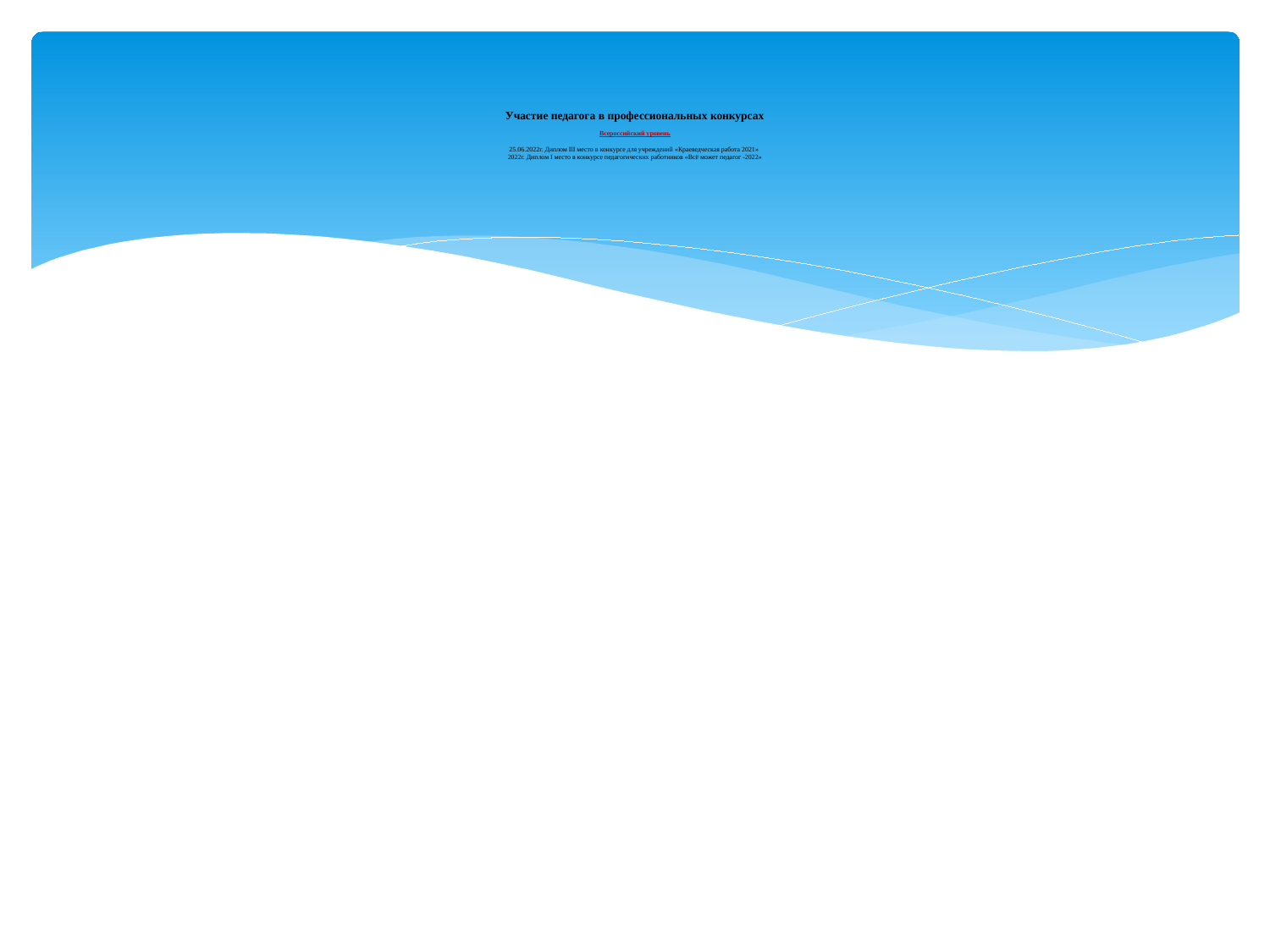

# Участие педагога в профессиональных конкурсах Всероссийский уровень 25.06.2022г. Диплом III место в конкурсе для учреждений «Краеведческая работа 2021» 2022г. Диплом I место в конкурсе педагогических работников «Всё может педагог -2022»